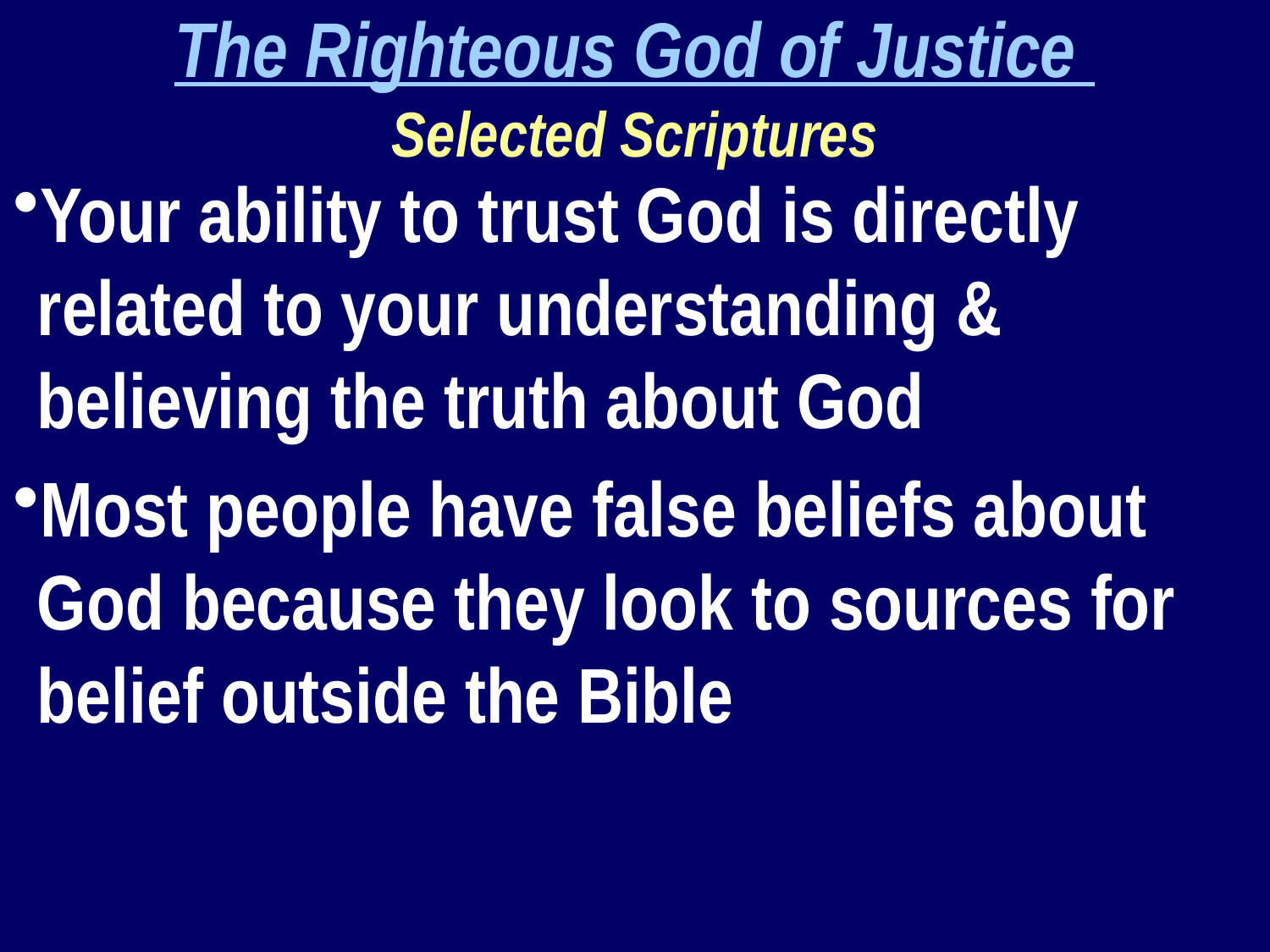

The Righteous God of Justice
Selected Scriptures
Your ability to trust God is directly related to your understanding & believing the truth about God
Most people have false beliefs about God because they look to sources for belief outside the Bible